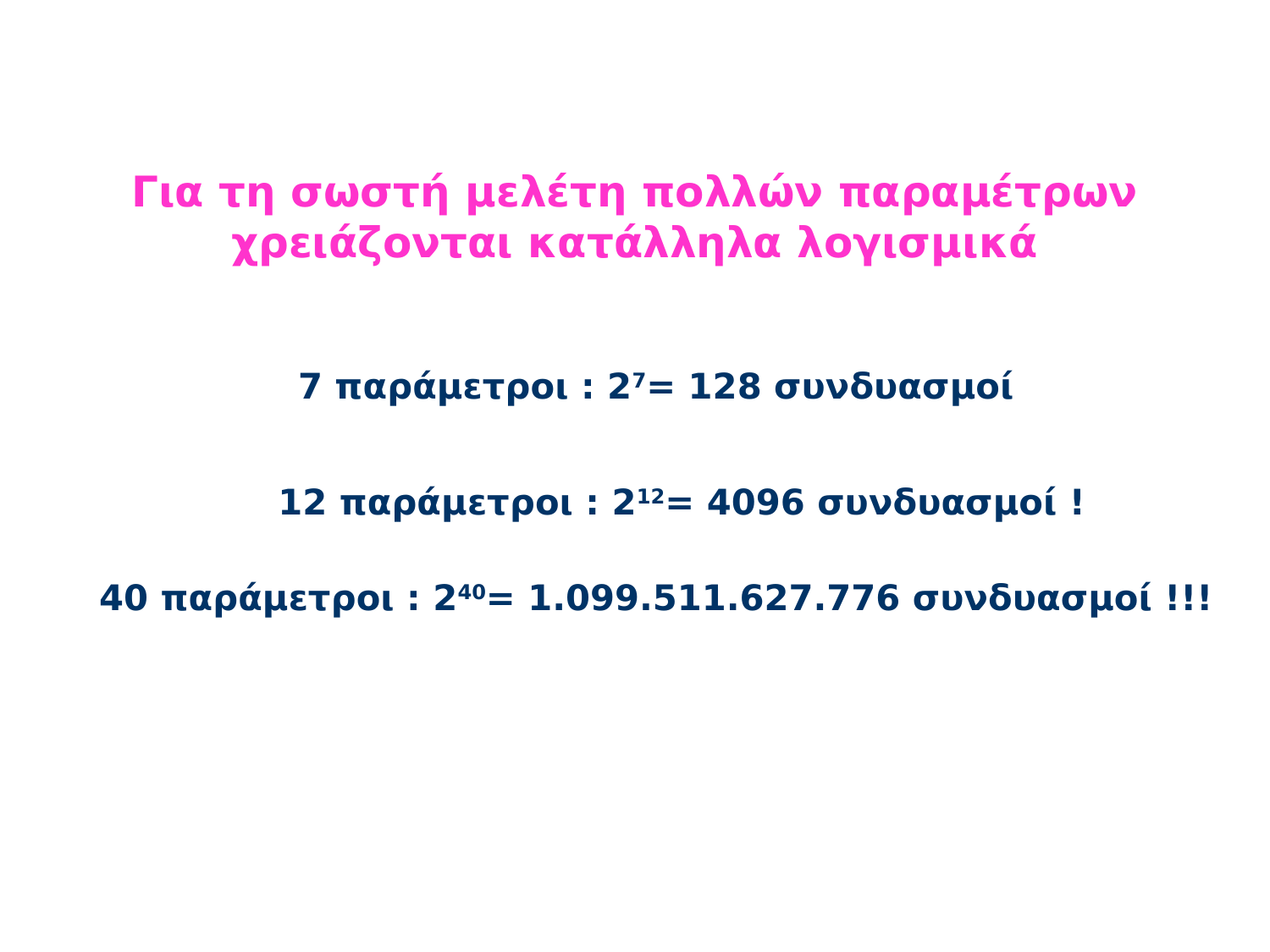

Για τη σωστή μελέτη πολλών παραμέτρων χρειάζονται κατάλληλα λογισμικά
7 παράμετροι : 27= 128 συνδυασμοί
12 παράμετροι : 212= 4096 συνδυασμοί !
40 παράμετροι : 240= 1.099.511.627.776 συνδυασμοί !!!